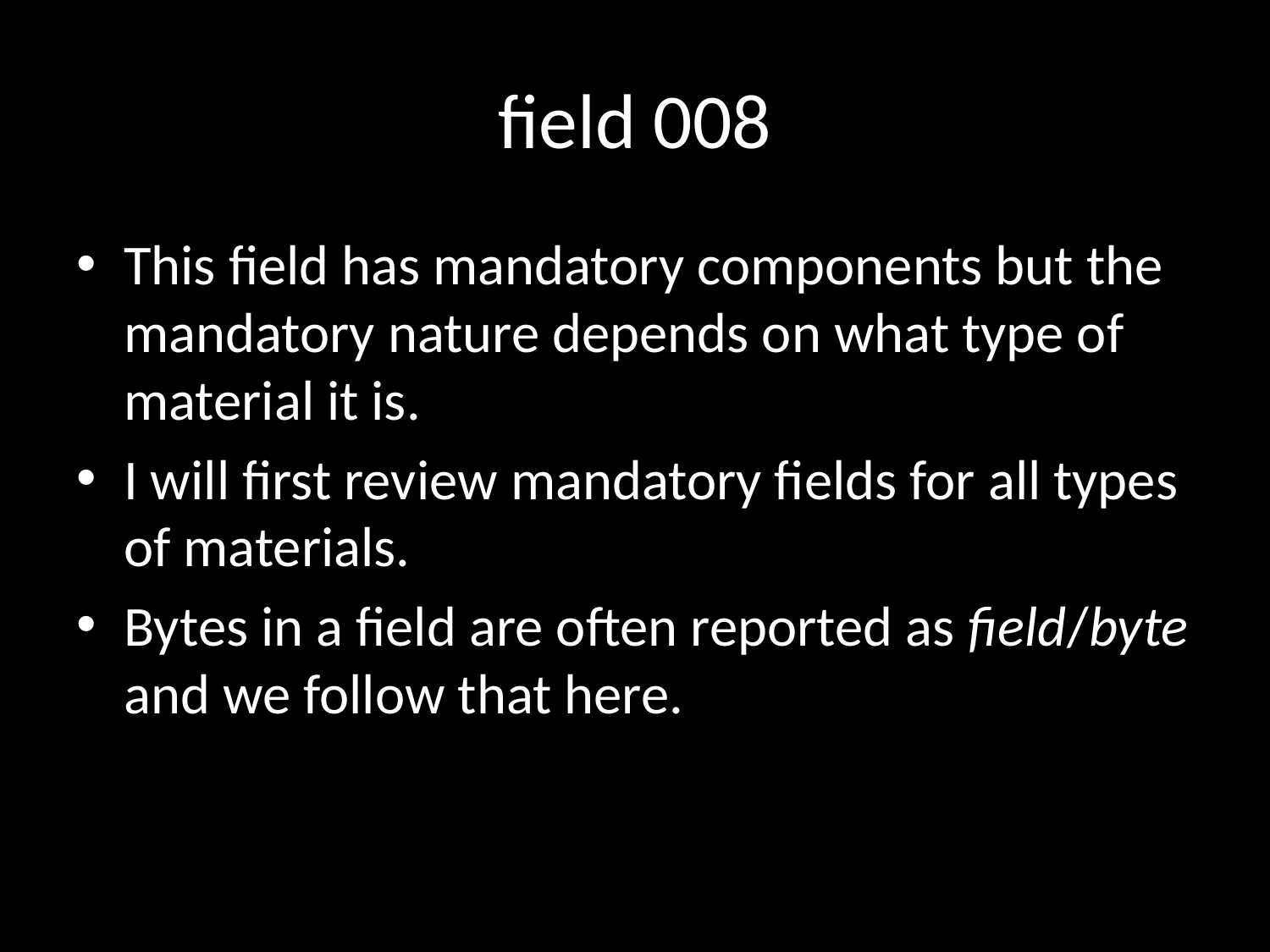

# field 008
This field has mandatory components but the mandatory nature depends on what type of material it is.
I will first review mandatory fields for all types of materials.
Bytes in a field are often reported as field/byte and we follow that here.